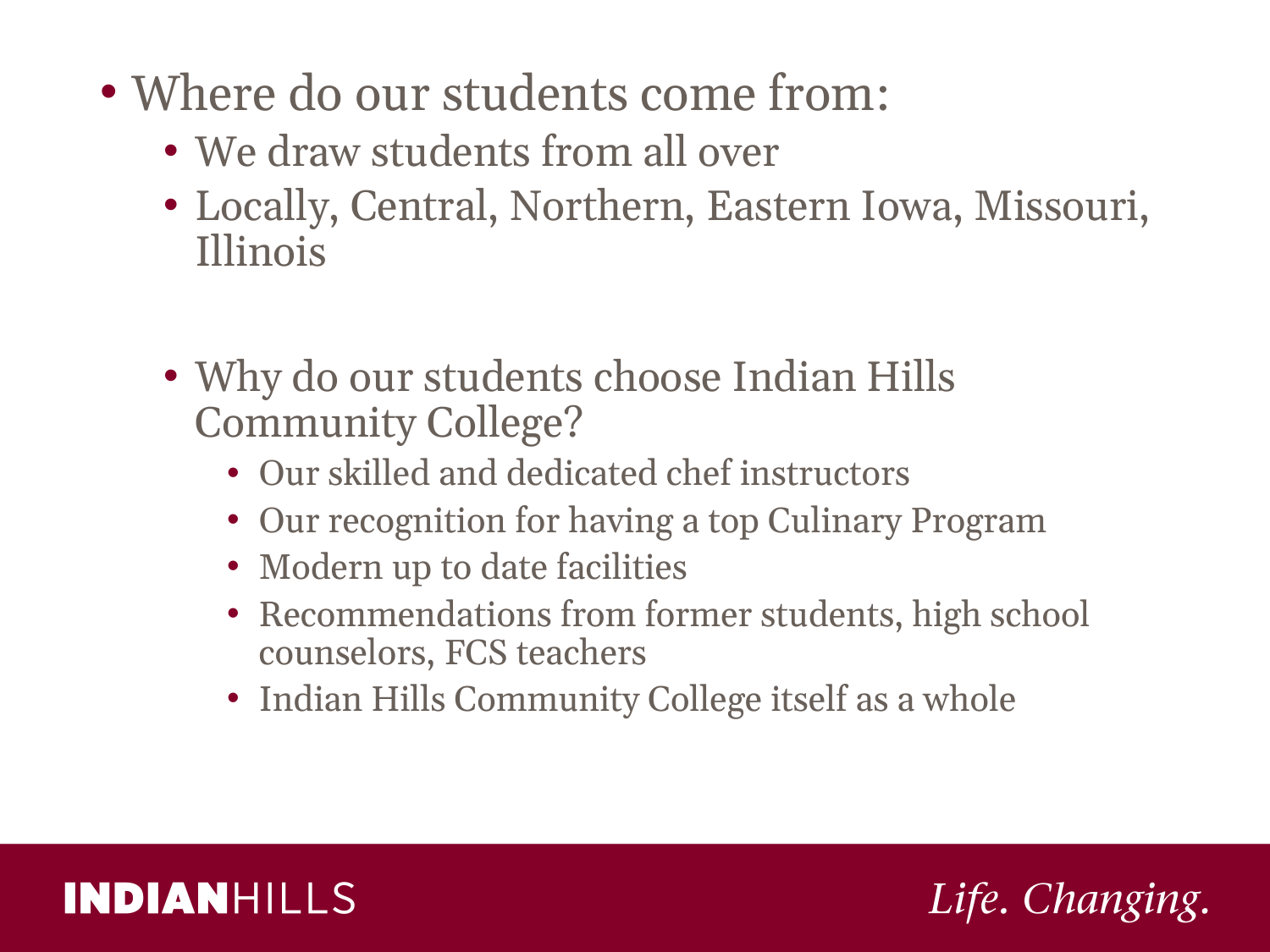

Where do our students come from:
We draw students from all over
Locally, Central, Northern, Eastern Iowa, Missouri, Illinois

Why do our students choose Indian Hills Community College?
Our skilled and dedicated chef instructors
Our recognition for having a top Culinary Program
Modern up to date facilities
Recommendations from former students, high school counselors, FCS teachers
Indian Hills Community College itself as a whole